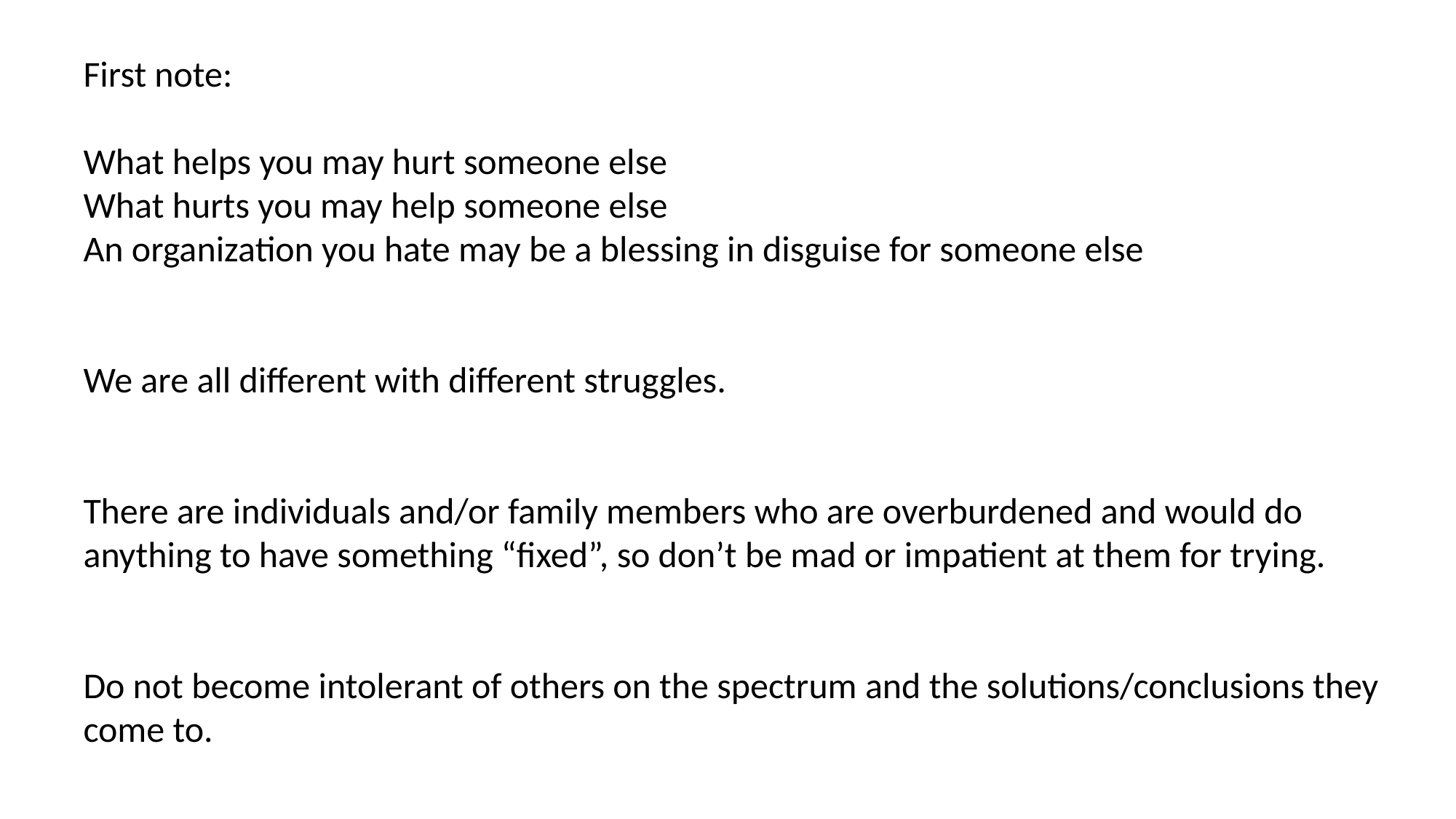

First note:

What helps you may hurt someone else
What hurts you may help someone else
An organization you hate may be a blessing in disguise for someone else

We are all different with different struggles.

There are individuals and/or family members who are overburdened and would do anything to have something “fixed”, so don’t be mad or impatient at them for trying.

Do not become intolerant of others on the spectrum and the solutions/conclusions they come to.